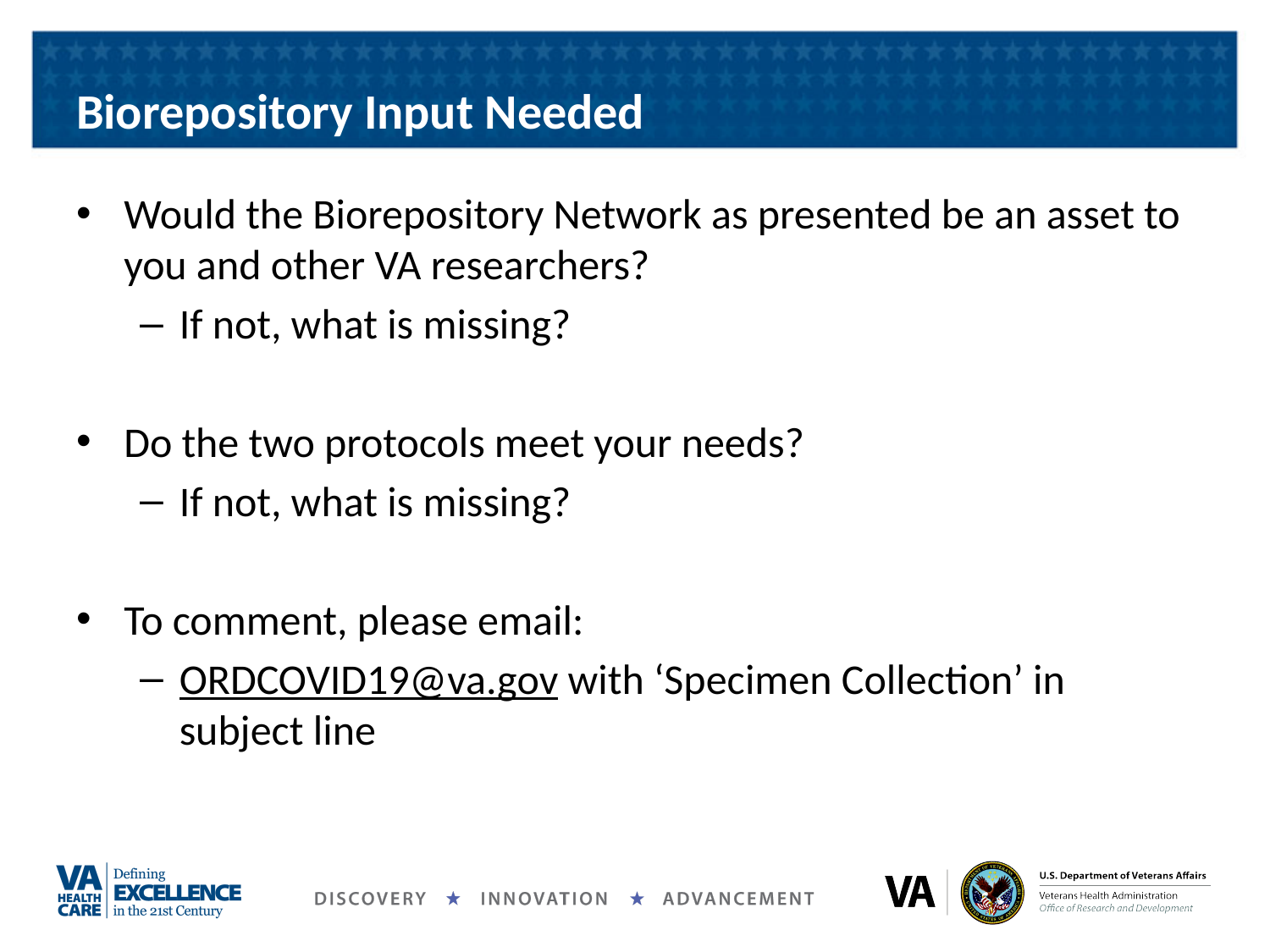

# Biorepository Input Needed
Would the Biorepository Network as presented be an asset to you and other VA researchers?
If not, what is missing?

Do the two protocols meet your needs?
If not, what is missing?

To comment, please email:
ORDCOVID19@va.gov with ‘Specimen Collection’ in subject line